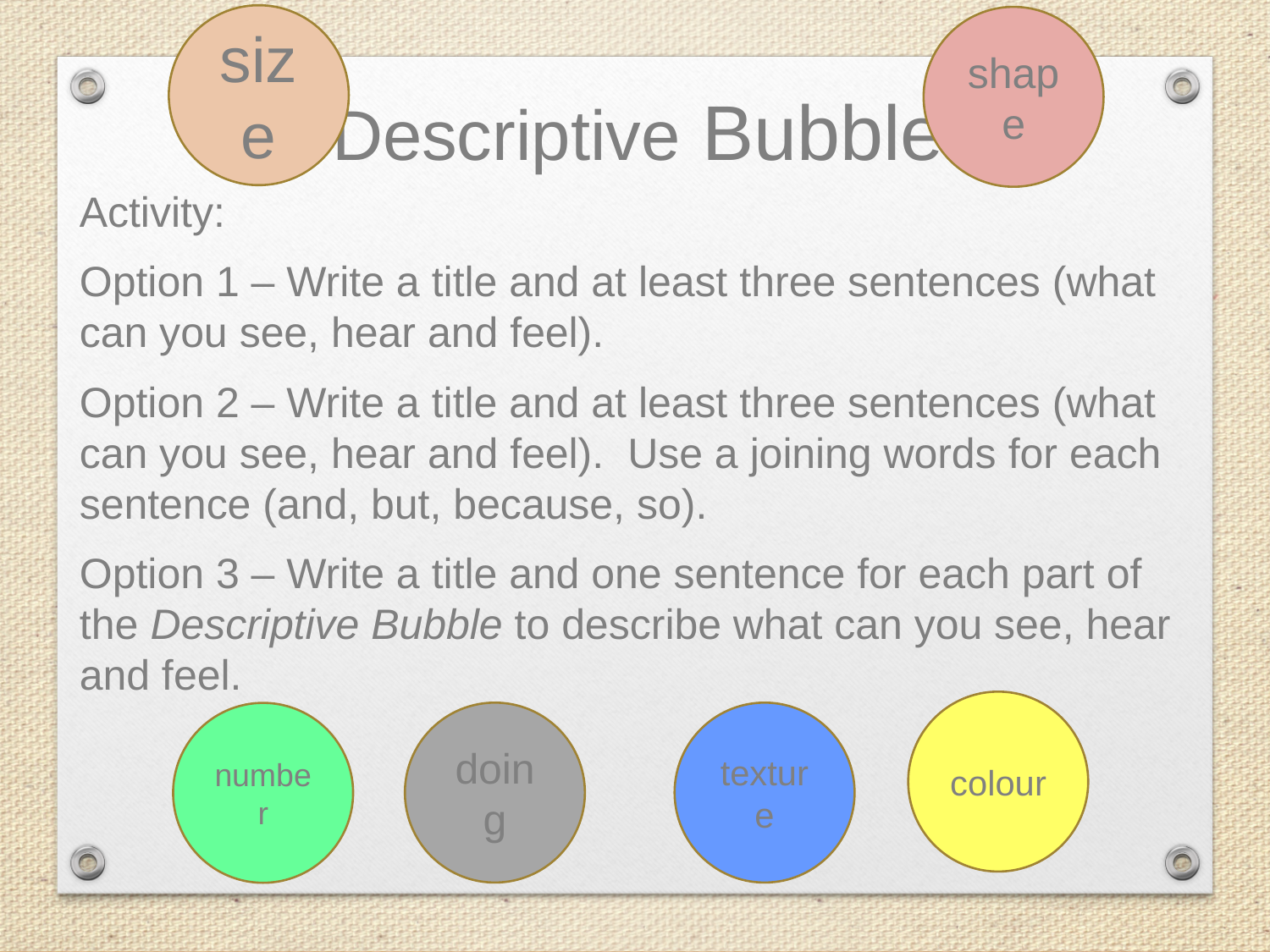

size
shape
Descriptive Bubble
Activity:
Option 1 – Write a title and at least three sentences (what can you see, hear and feel).
Option 2 – Write a title and at least three sentences (what can you see, hear and feel).  Use a joining words for each sentence (and, but, because, so).
Option 3 – Write a title and one sentence for each part of the Descriptive Bubble to describe what can you see, hear and feel.

colour
doing
texture
number